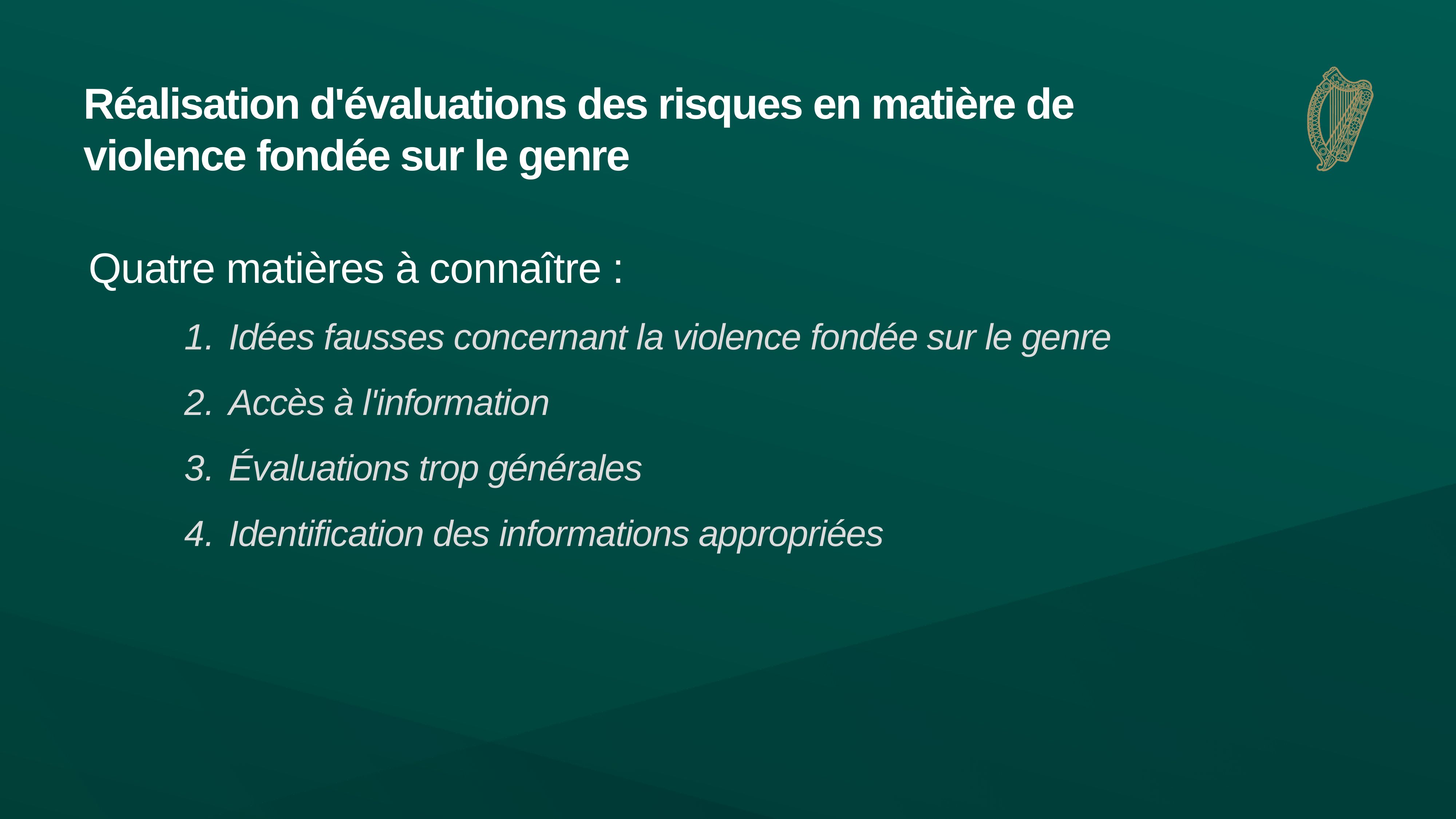

# Réalisation d'évaluations des risques en matière de violence fondée sur le genre

Quatre matières à connaître :
Idées fausses concernant la violence fondée sur le genre
Accès à l'information
Évaluations trop générales
Identification des informations appropriées